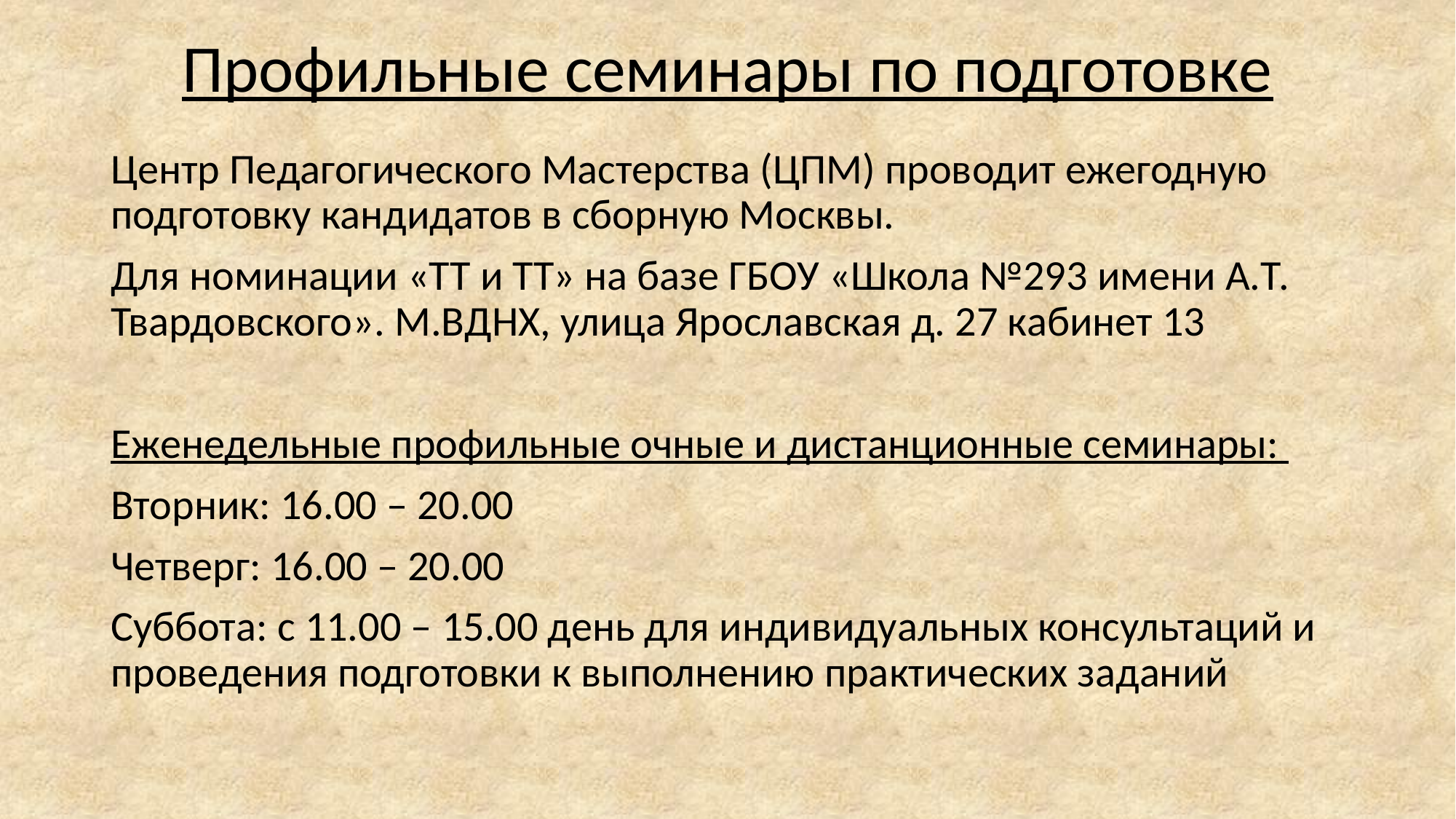

# Профильные семинары по подготовке
Центр Педагогического Мастерства (ЦПМ) проводит ежегодную подготовку кандидатов в сборную Москвы.
Для номинации «ТТ и ТТ» на базе ГБОУ «Школа №293 имени А.Т. Твардовского». М.ВДНХ, улица Ярославская д. 27 кабинет 13

Еженедельные профильные очные и дистанционные семинары:
Вторник: 16.00 – 20.00
Четверг: 16.00 – 20.00
Суббота: с 11.00 – 15.00 день для индивидуальных консультаций и проведения подготовки к выполнению практических заданий